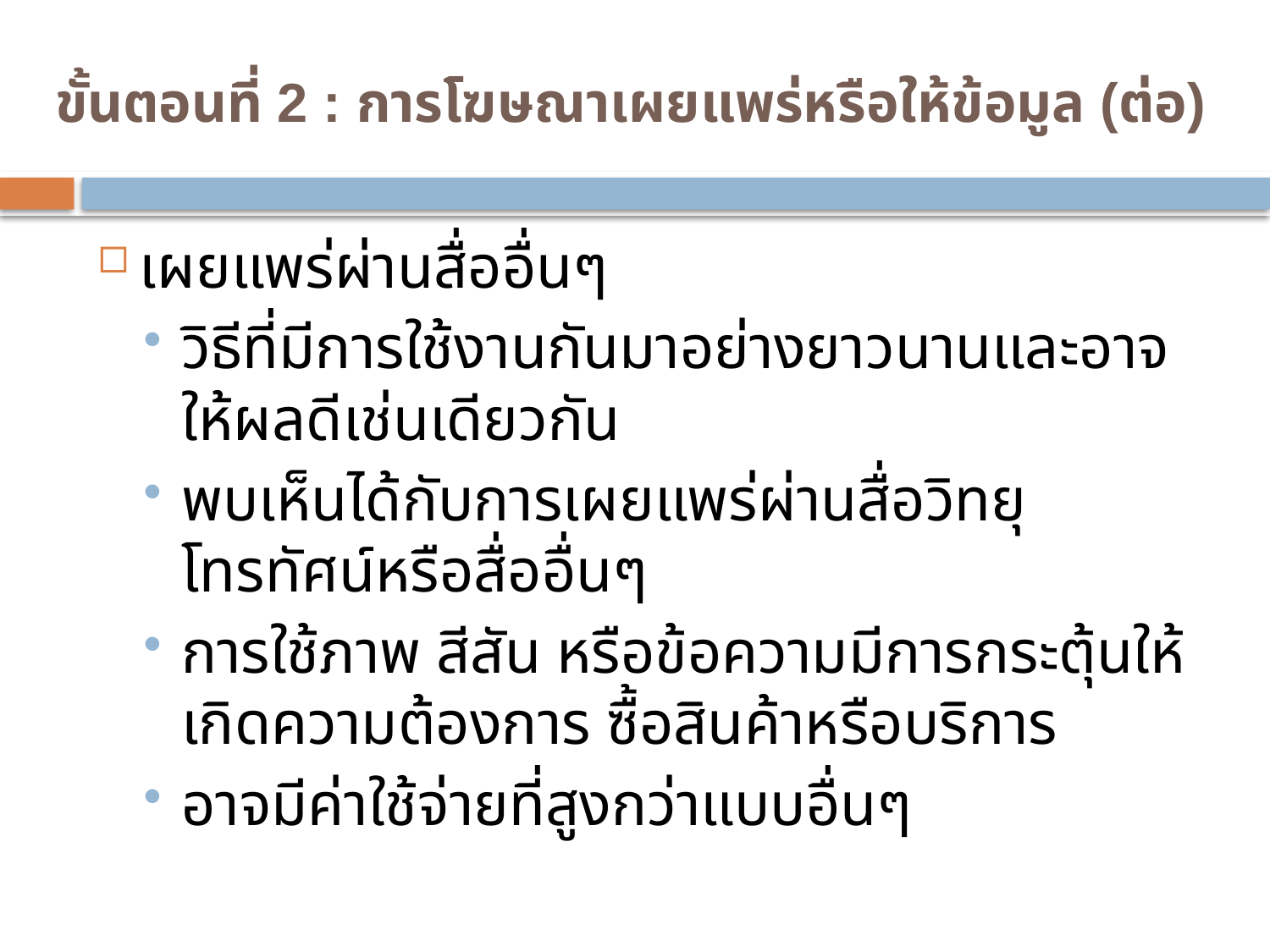

# ขั้นตอนที่ 2 : การโฆษณาเผยแพร่หรือให้ข้อมูล (ต่อ)
เผยแพร่ผ่านสื่ออื่นๆ
วิธีที่มีการใช้งานกันมาอย่างยาวนานและอาจให้ผลดีเช่นเดียวกัน
พบเห็นได้กับการเผยแพร่ผ่านสื่อวิทยุ โทรทัศน์หรือสื่ออื่นๆ
การใช้ภาพ สีสัน หรือข้อความมีการกระตุ้นให้เกิดความต้องการ ซื้อสินค้าหรือบริการ
อาจมีค่าใช้จ่ายที่สูงกว่าแบบอื่นๆ